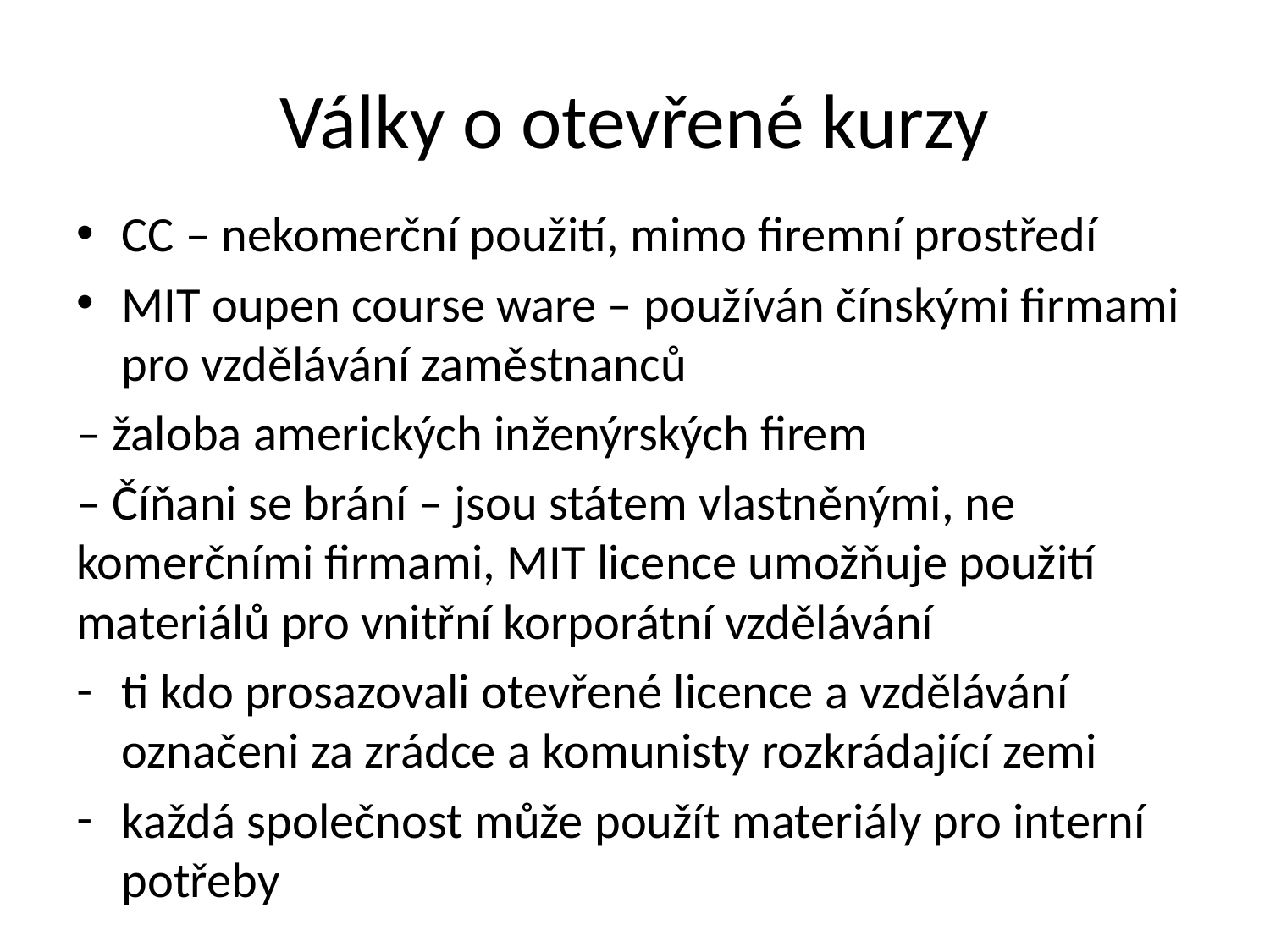

# Války o otevřené kurzy
CC – nekomerční použití, mimo firemní prostředí
MIT oupen course ware – používán čínskými firmami pro vzdělávání zaměstnanců
– žaloba amerických inženýrských firem
– Číňani se brání – jsou státem vlastněnými, ne komerčními firmami, MIT licence umožňuje použití materiálů pro vnitřní korporátní vzdělávání
ti kdo prosazovali otevřené licence a vzdělávání označeni za zrádce a komunisty rozkrádající zemi
každá společnost může použít materiály pro interní potřeby